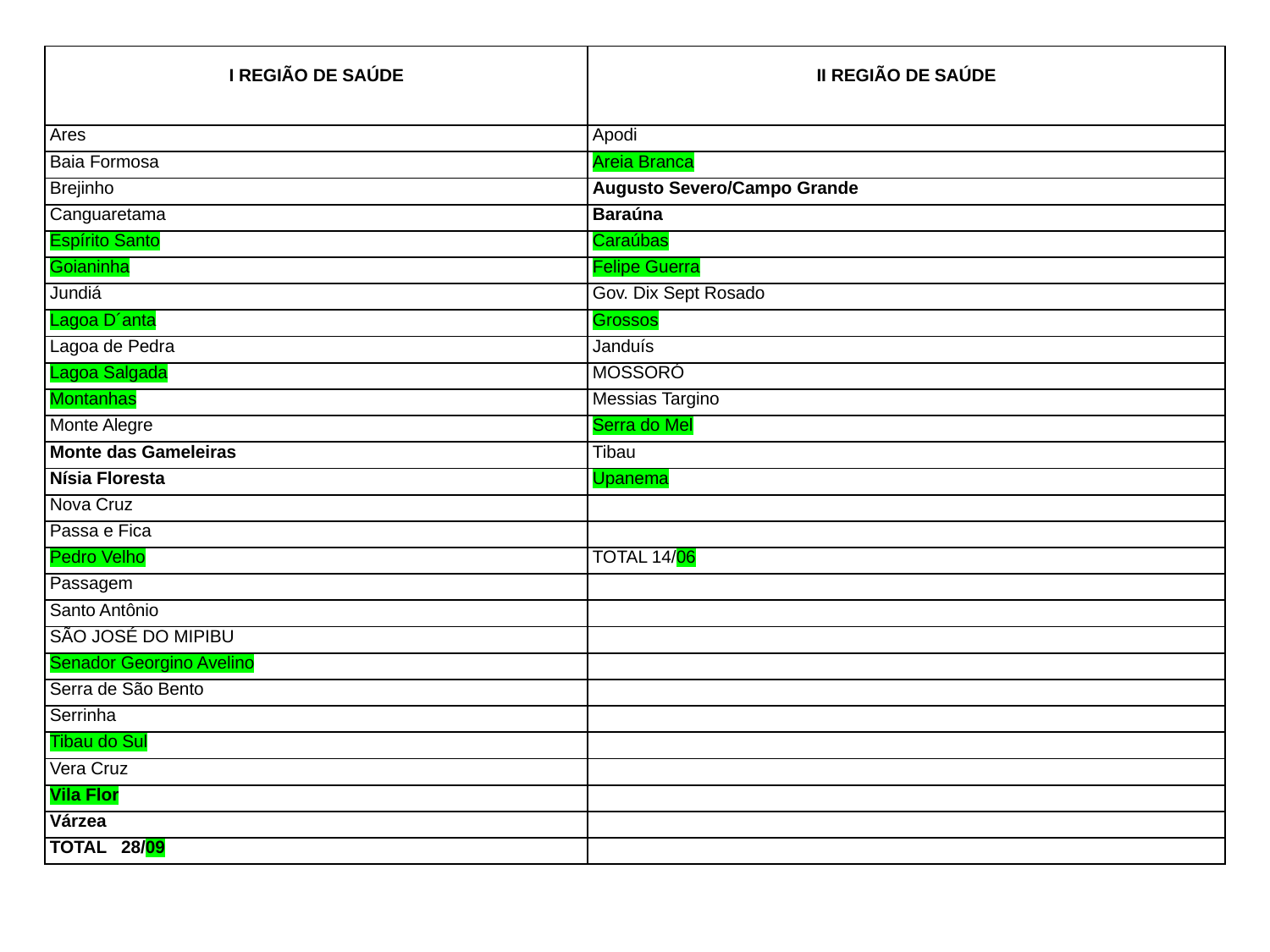

| I REGIÃO DE SAÚDE | II REGIÃO DE SAÚDE |
| --- | --- |
| Ares | Apodi |
| Baia Formosa | Areia Branca |
| Brejinho | Augusto Severo/Campo Grande |
| Canguaretama | Baraúna |
| Espírito Santo | Caraúbas |
| Goianinha | Felipe Guerra |
| Jundiá | Gov. Dix Sept Rosado |
| Lagoa D´anta | Grossos |
| Lagoa de Pedra | Janduís |
| Lagoa Salgada | MOSSORÓ |
| Montanhas | Messias Targino |
| Monte Alegre | Serra do Mel |
| Monte das Gameleiras | Tibau |
| Nísia Floresta | Upanema |
| Nova Cruz |  |
| Passa e Fica |  |
| Pedro Velho | TOTAL 14/06 |
| Passagem |  |
| Santo Antônio |  |
| SÃO JOSÉ DO MIPIBU |  |
| Senador Georgino Avelino |  |
| Serra de São Bento |  |
| Serrinha |  |
| Tibau do Sul |  |
| Vera Cruz |  |
| Vila Flor |  |
| Várzea |  |
| TOTAL 28/09 |  |